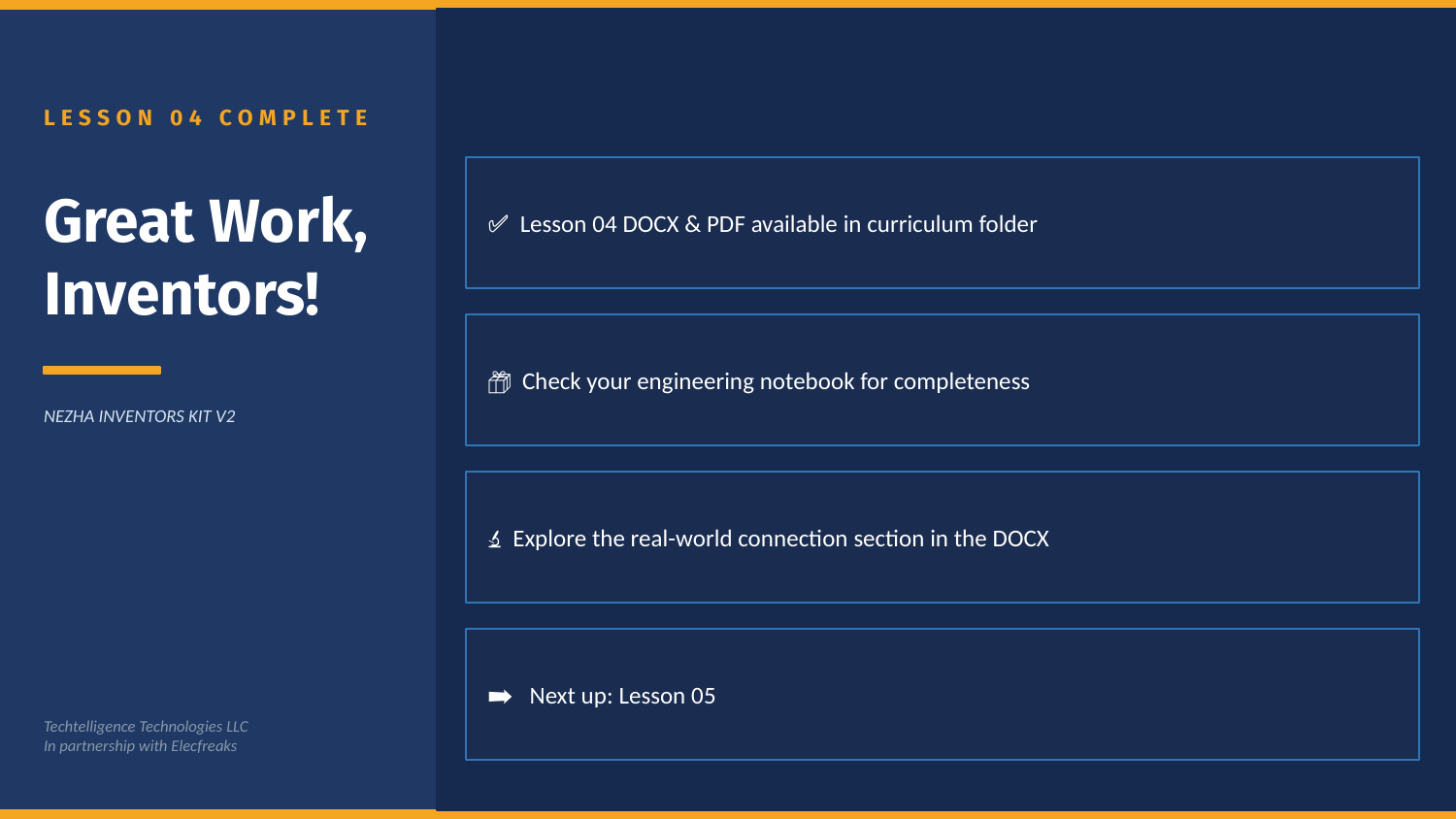

LESSON 04 COMPLETE
Great Work,
Inventors!

✅  Lesson 04 DOCX & PDF available in curriculum folder

📦  Check your engineering notebook for completeness

NEZHA INVENTORS KIT V2

🔬  Explore the real-world connection section in the DOCX

➡️   Next up: Lesson 05
Techtelligence Technologies LLC
In partnership with Elecfreaks